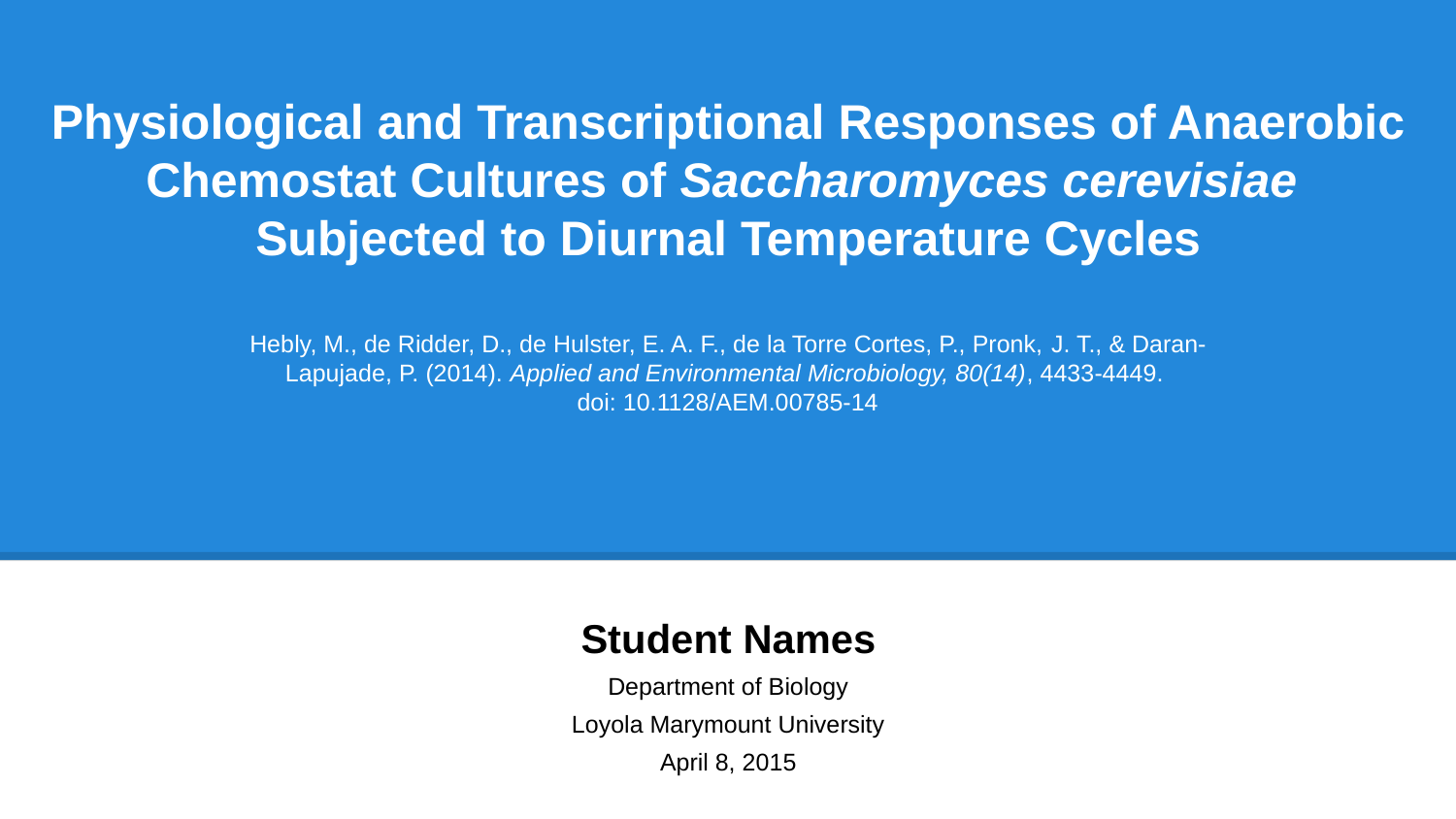

# Physiological and Transcriptional Responses of Anaerobic Chemostat Cultures of Saccharomyces cerevisiae
Subjected to Diurnal Temperature Cycles
Hebly, M., de Ridder, D., de Hulster, E. A. F., de la Torre Cortes, P., Pronk, J. T., & Daran-Lapujade, P. (2014). Applied and Environmental Microbiology, 80(14), 4433-4449.
doi: 10.1128/AEM.00785-14

Student Names
Department of Biology
Loyola Marymount University
April 8, 2015